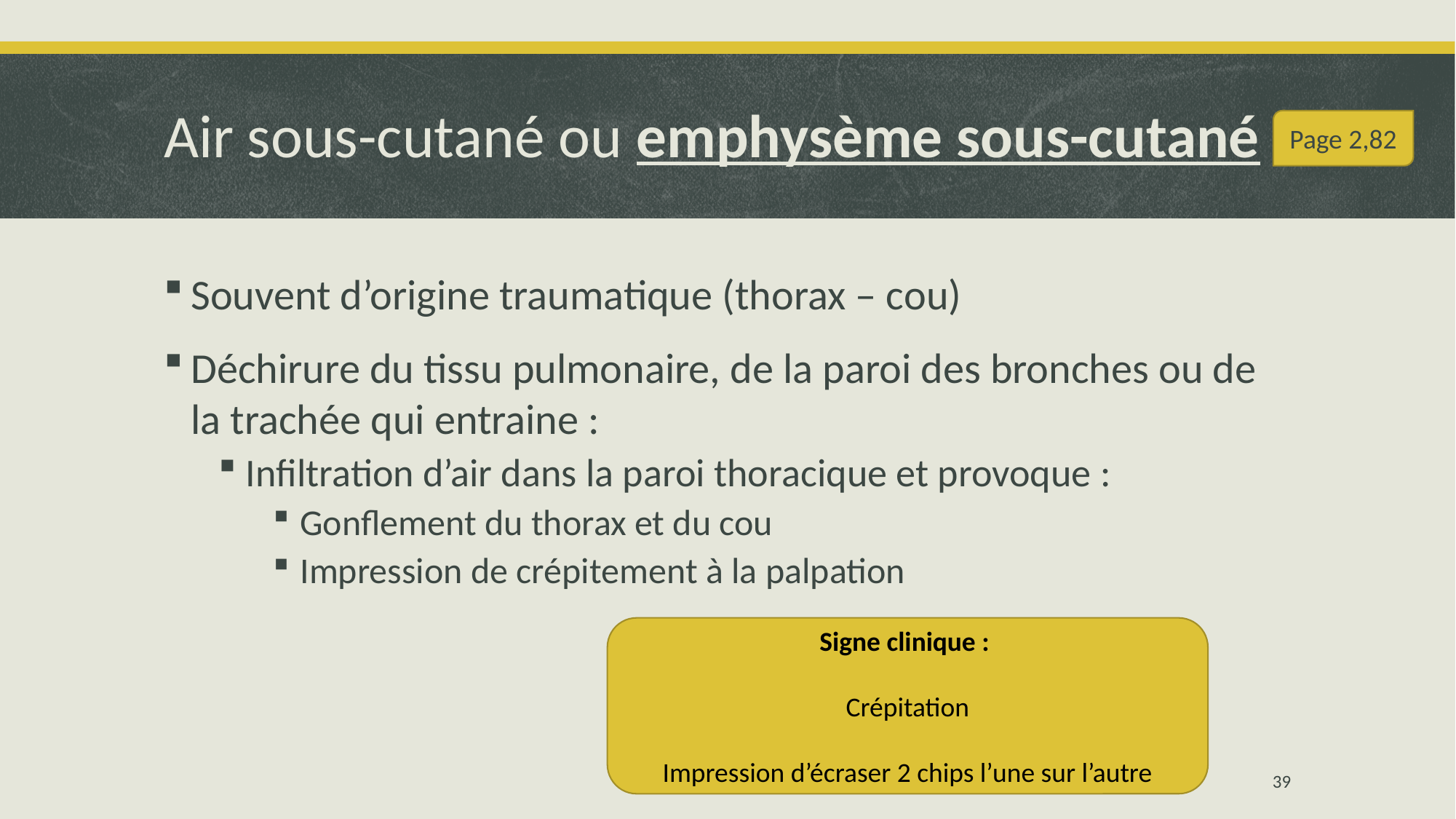

# Air sous-cutané ou emphysème sous-cutané
Page 2,82
Souvent d’origine traumatique (thorax – cou)
Déchirure du tissu pulmonaire, de la paroi des bronches ou de la trachée qui entraine :
Infiltration d’air dans la paroi thoracique et provoque :
Gonflement du thorax et du cou
Impression de crépitement à la palpation
Signe clinique :

Crépitation

Impression d’écraser 2 chips l’une sur l’autre
39